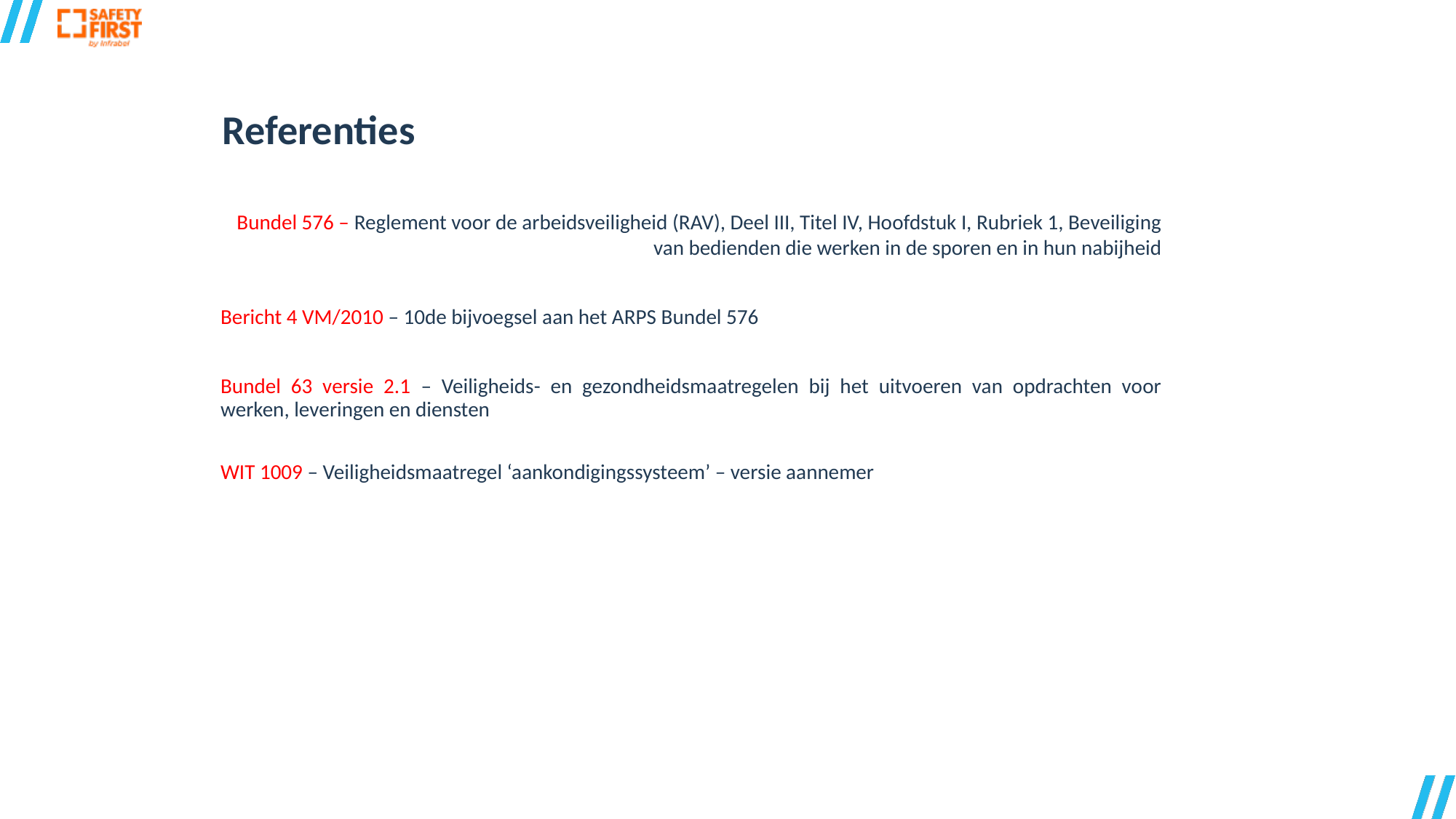

Referenties
Bundel 576 – Reglement voor de arbeidsveiligheid (RAV), Deel III, Titel IV, Hoofdstuk I, Rubriek 1, Beveiliging van bedienden die werken in de sporen en in hun nabijheid

Bericht 4 VM/2010 – 10de bijvoegsel aan het ARPS Bundel 576

Bundel 63 versie 2.1 – Veiligheids- en gezondheidsmaatregelen bij het uitvoeren van opdrachten voor werken, leveringen en diensten

WIT 1009 – Veiligheidsmaatregel ‘aankondigingssysteem’ – versie aannemer